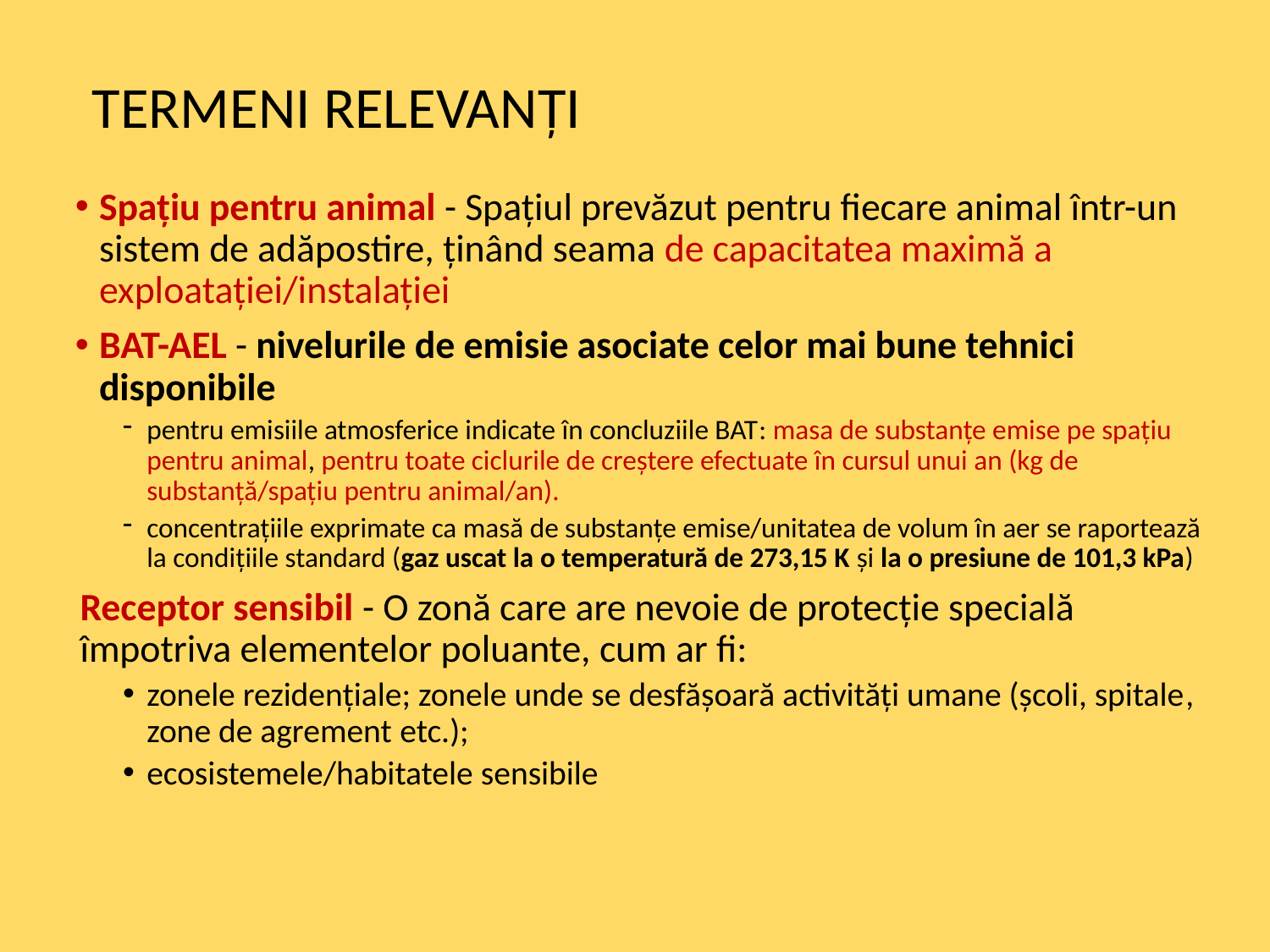

# TERMENI RELEVANȚI
Spațiu pentru animal - Spațiul prevăzut pentru fiecare animal într-un sistem de adăpostire, ținând seama de capacitatea maximă a exploatației/instalației
BAT-AEL - nivelurile de emisie asociate celor mai bune tehnici disponibile
pentru emisiile atmosferice indicate în concluziile BAT: masa de substanțe emise pe spațiu pentru animal, pentru toate ciclurile de creștere efectuate în cursul unui an (kg de substanță/spațiu pentru animal/an).
concentrațiile exprimate ca masă de substanțe emise/unitatea de volum în aer se raportează la condițiile standard (gaz uscat la o temperatură de 273,15 K și la o presiune de 101,3 kPa)
Receptor sensibil - O zonă care are nevoie de protecție specială împotriva elementelor poluante, cum ar fi:
zonele rezidențiale; zonele unde se desfășoară activități umane (școli, spitale, zone de agrement etc.);
ecosistemele/habitatele sensibile